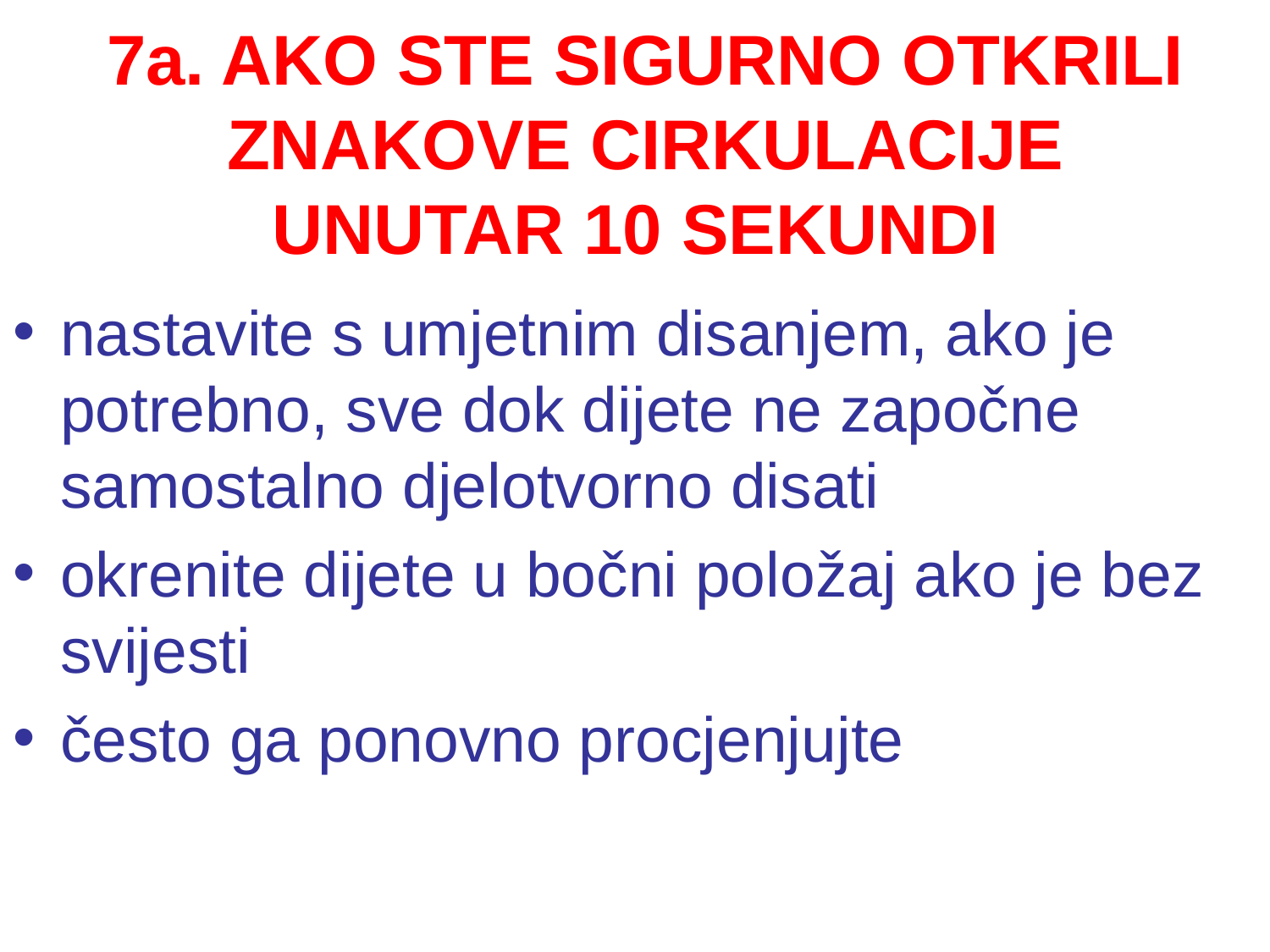

# 7a. AKO STE SIGURNO OTKRILI ZNAKOVE CIRKULACIJE UNUTAR 10 SEKUNDI
nastavite s umjetnim disanjem, ako je potrebno, sve dok dijete ne započne samostalno djelotvorno disati
okrenite dijete u bočni položaj ako je bez svijesti
često ga ponovno procjenjujte